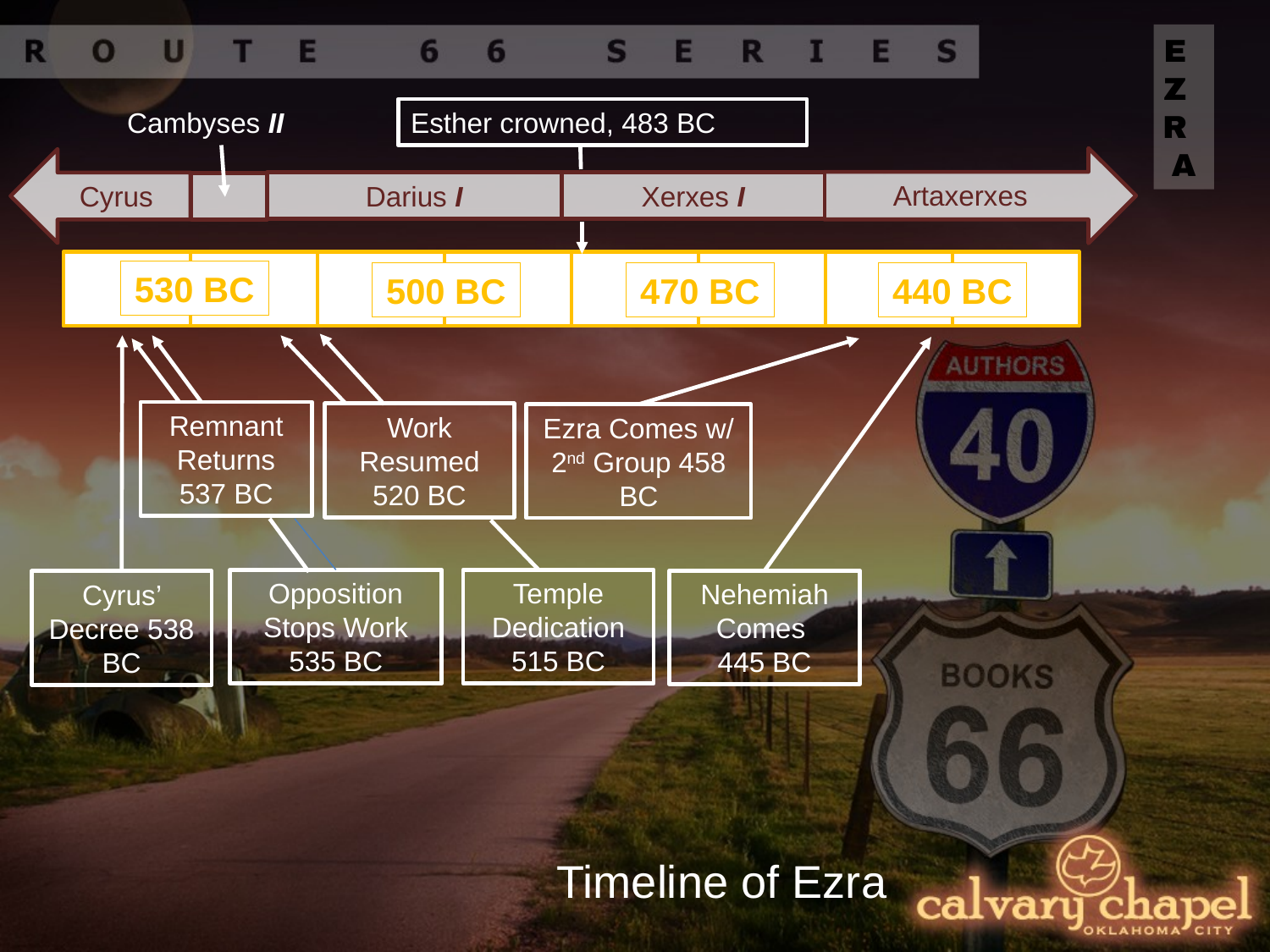

EZRA
Cambyses II
Esther crowned, 483 BC

Artaxerxes

Cyrus
Darius I
Xerxes I

530 BC
500 BC
470 BC
440 BC
Remnant Returns 537 BC
Work Resumed 520 BC
Ezra Comes w/ 2nd Group 458 BC
Temple Dedication 515 BC
Opposition
Stops Work
535 BC
Nehemiah Comes
445 BC
Cyrus’ Decree 538 BC
Timeline of Ezra